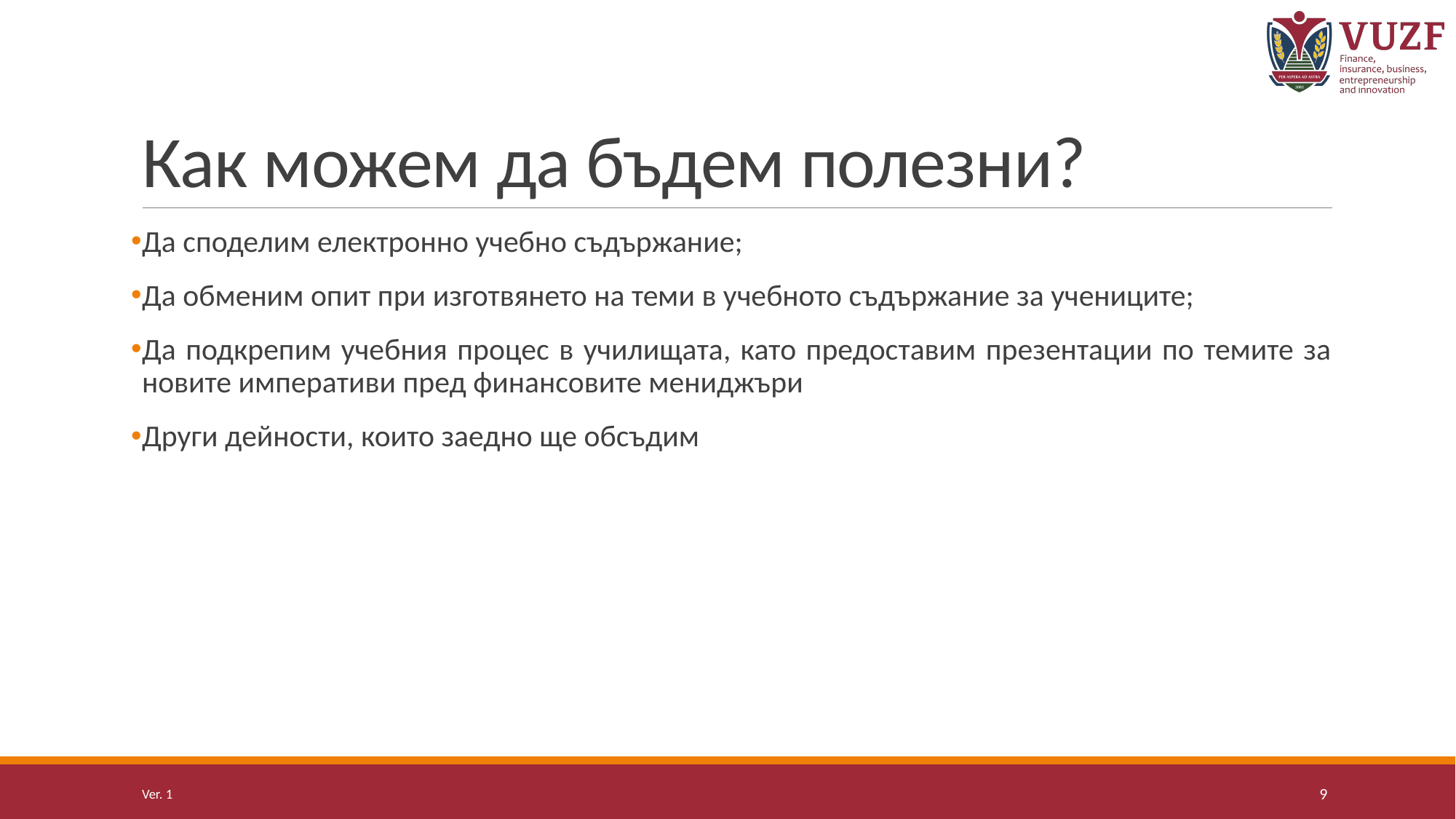

# Как можем да бъдем полезни?
Да споделим електронно учебно съдържание;
Да обменим опит при изготвянето на теми в учебното съдържание за учениците;
Да подкрепим учебния процес в училищата, като предоставим презентации по темите за новите императиви пред финансовите мениджъри
Други дейности, които заедно ще обсъдим
Ver. 1
9